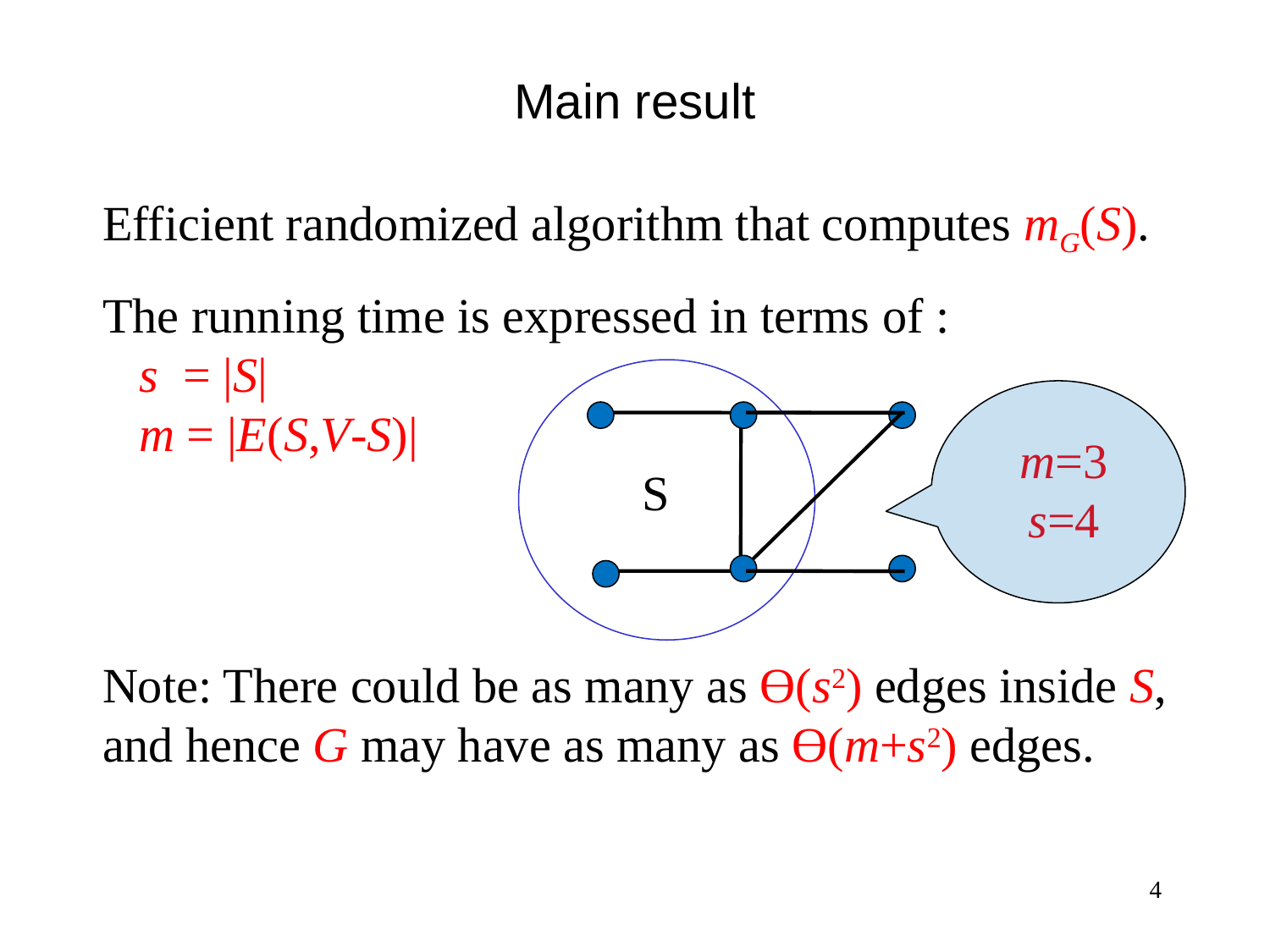

Main result
Efficient randomized algorithm that computes mG(S).
The running time is expressed in terms of :
   s  = |S|
   m = |E(S,V-S)|

Note: There could be as many as Ɵ(s2) edges inside S, and hence G may have as many as Ɵ(m+s2) edges.

m=3
s=4
S

4